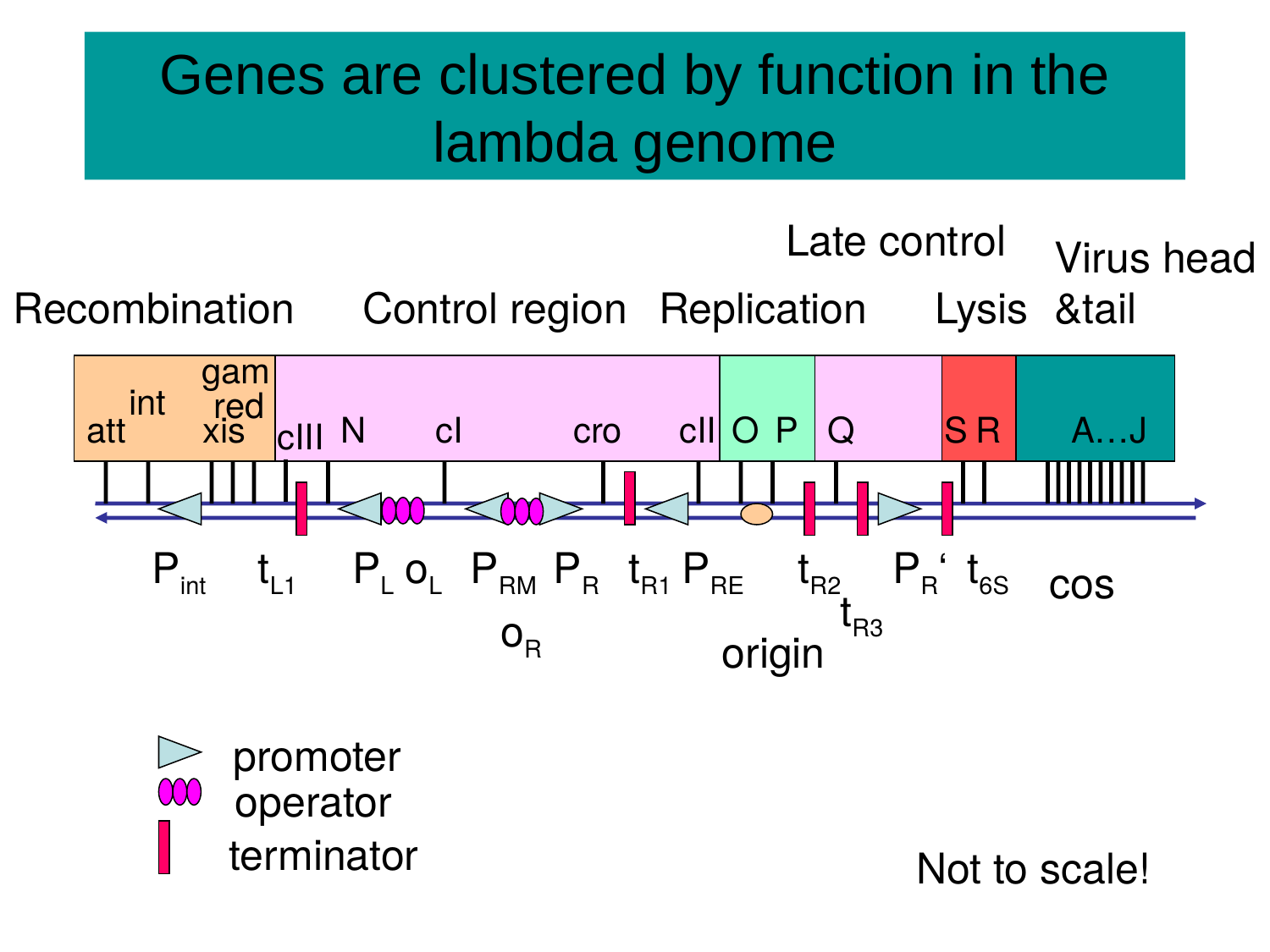

Genes are clustered by function in the lambda genome
Late control
Virus head
&tail
Recombination
Control region
Replication
Lysis
gam

int
red
N
cI
cro
cII
O
P
Q
S
R
A…J
att
xis
cIII

Pint
tL1
PL
oL
PRM
PR
tR1
PRE
tR2
PR‘
t6S
tR3
oR
cos
origin
promoter

operator

terminator
Not to scale!